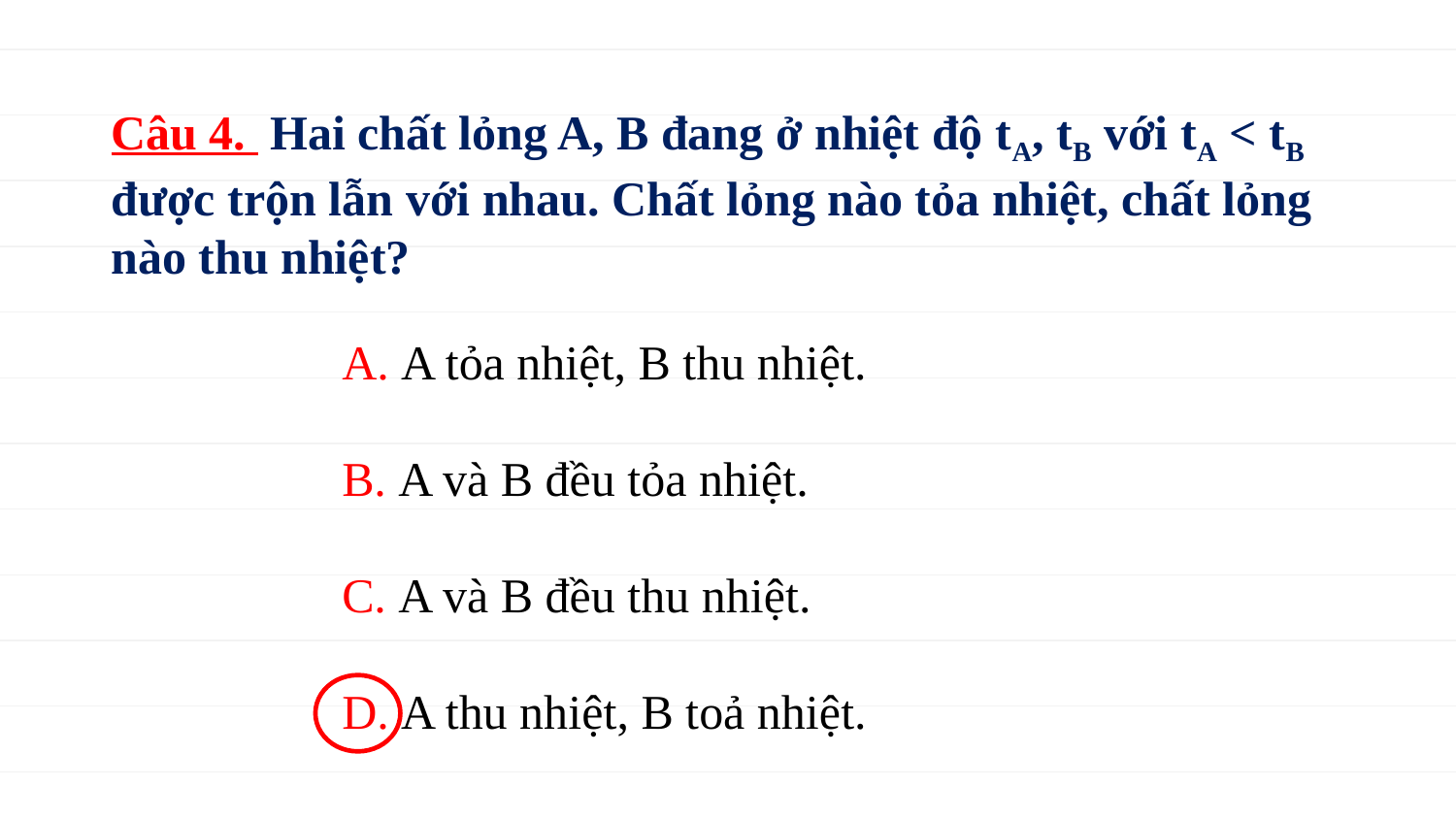

Câu 4.  Hai chất lỏng A, B đang ở nhiệt độ tA, tB với tA < tB được trộn lẫn với nhau. Chất lỏng nào tỏa nhiệt, chất lỏng nào thu nhiệt?

A. A tỏa nhiệt, B thu nhiệt.

B. A và B đều tỏa nhiệt.

C. A và B đều thu nhiệt.

D. A thu nhiệt, B toả nhiệt.